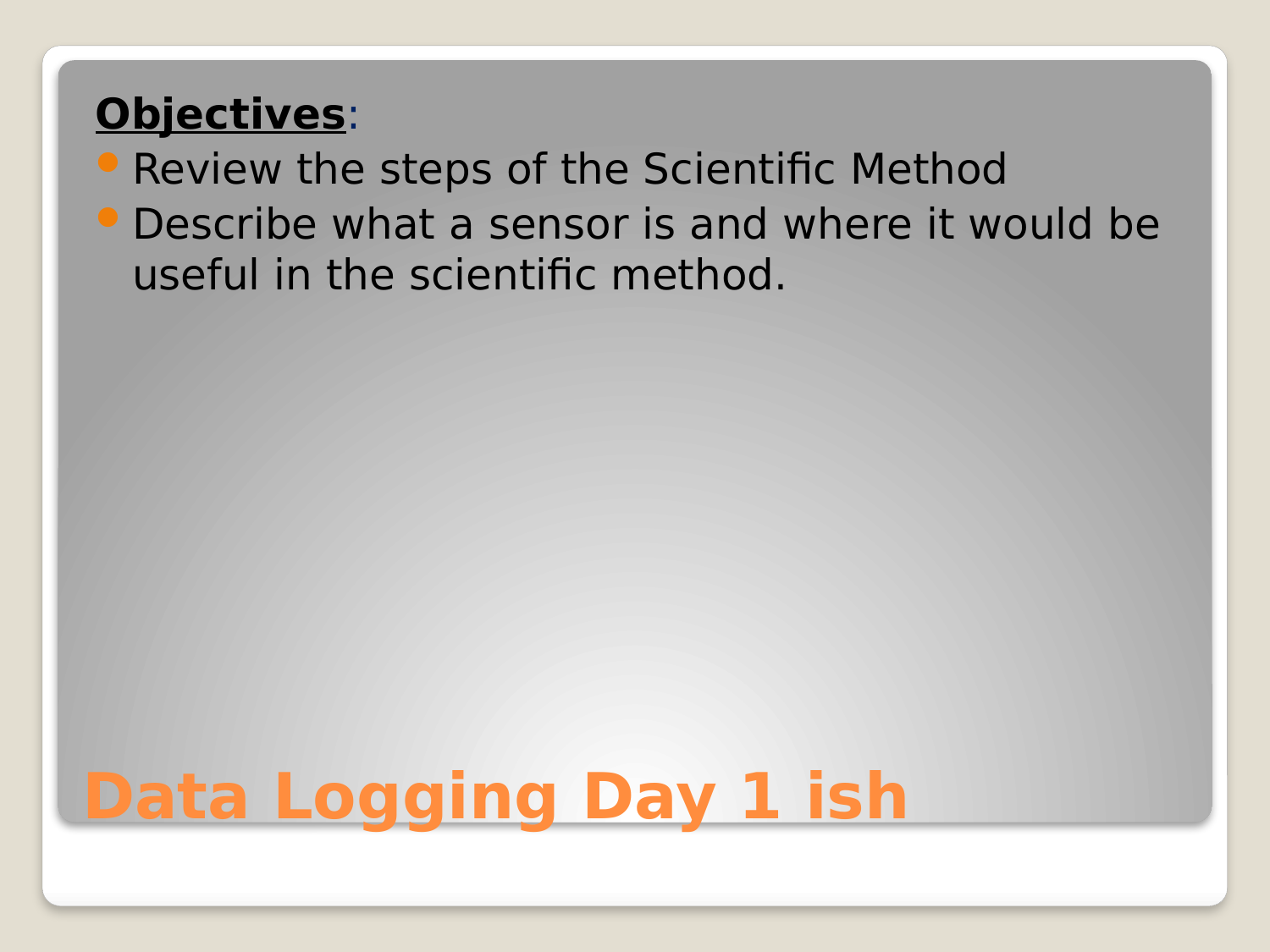

Objectives:
Review the steps of the Scientific Method
Describe what a sensor is and where it would be useful in the scientific method.

# Data Logging Day 1 ish